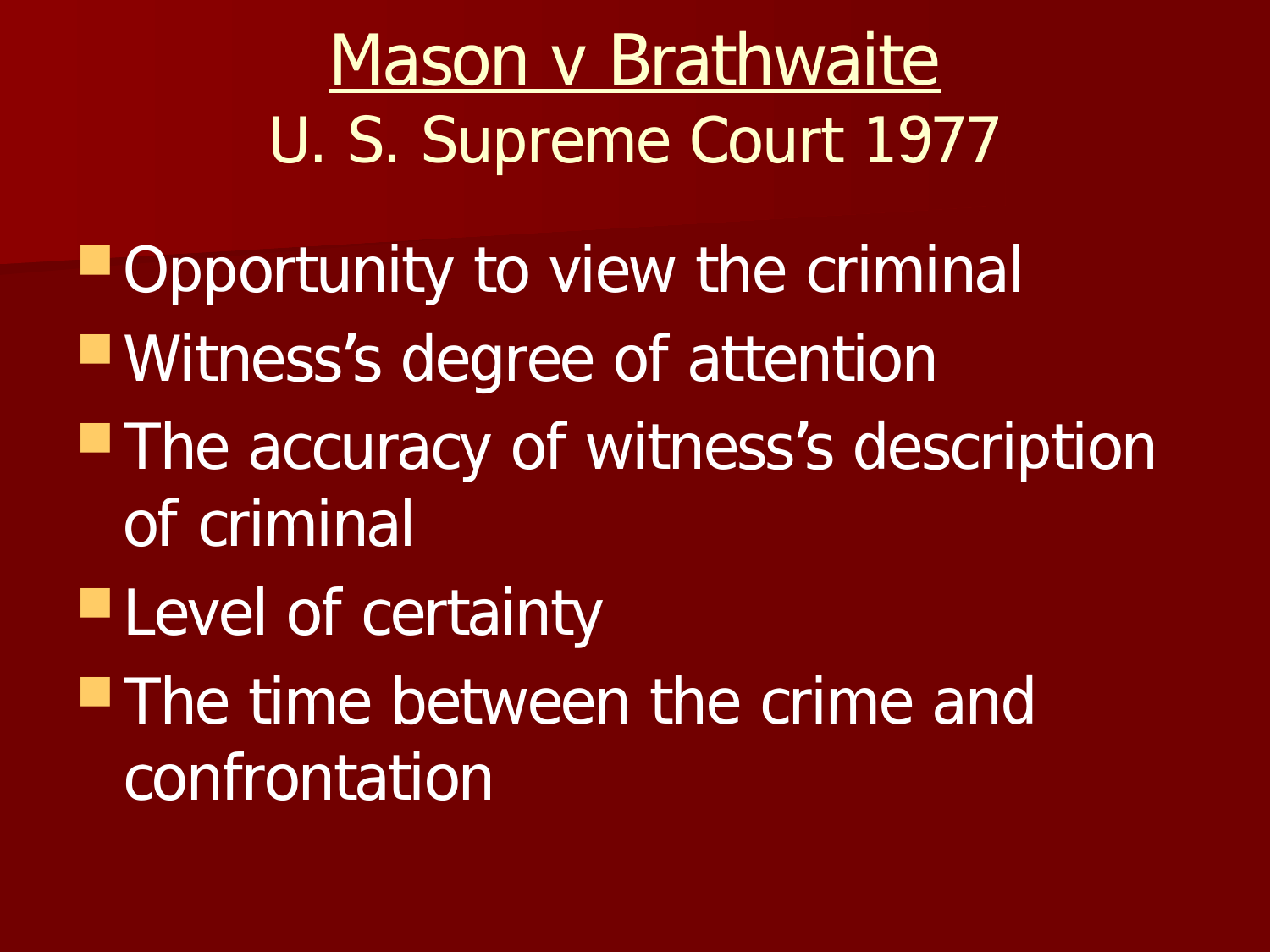

# Mason v Brathwaite U. S. Supreme Court 1977
Opportunity to view the criminal
Witness’s degree of attention
The accuracy of witness’s description of criminal
Level of certainty
The time between the crime and confrontation